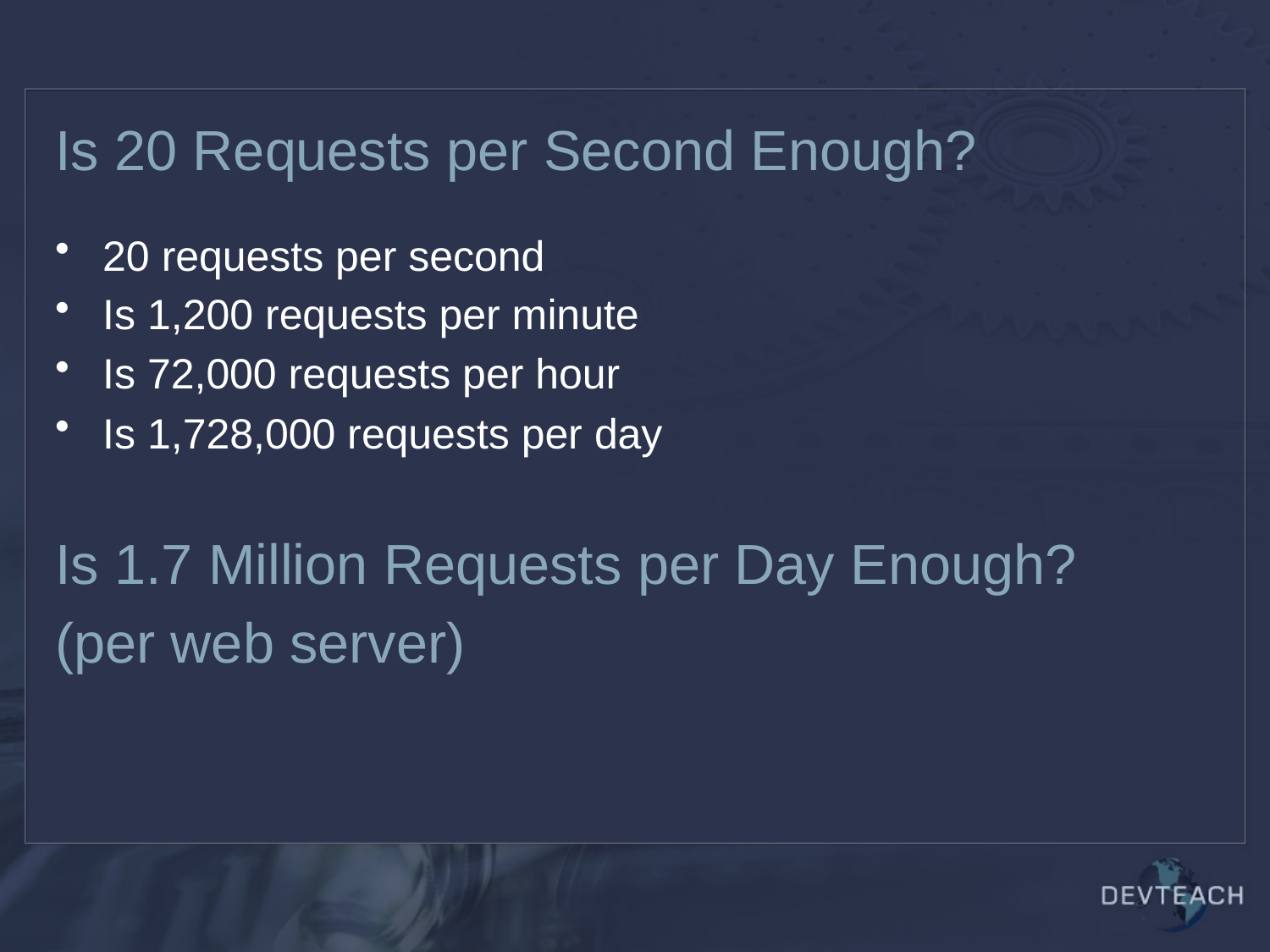

# Is 20 Requests per Second Enough?
20 requests per second
Is 1,200 requests per minute
Is 72,000 requests per hour
Is 1,728,000 requests per day

Is 1.7 Million Requests per Day Enough?
(per web server)